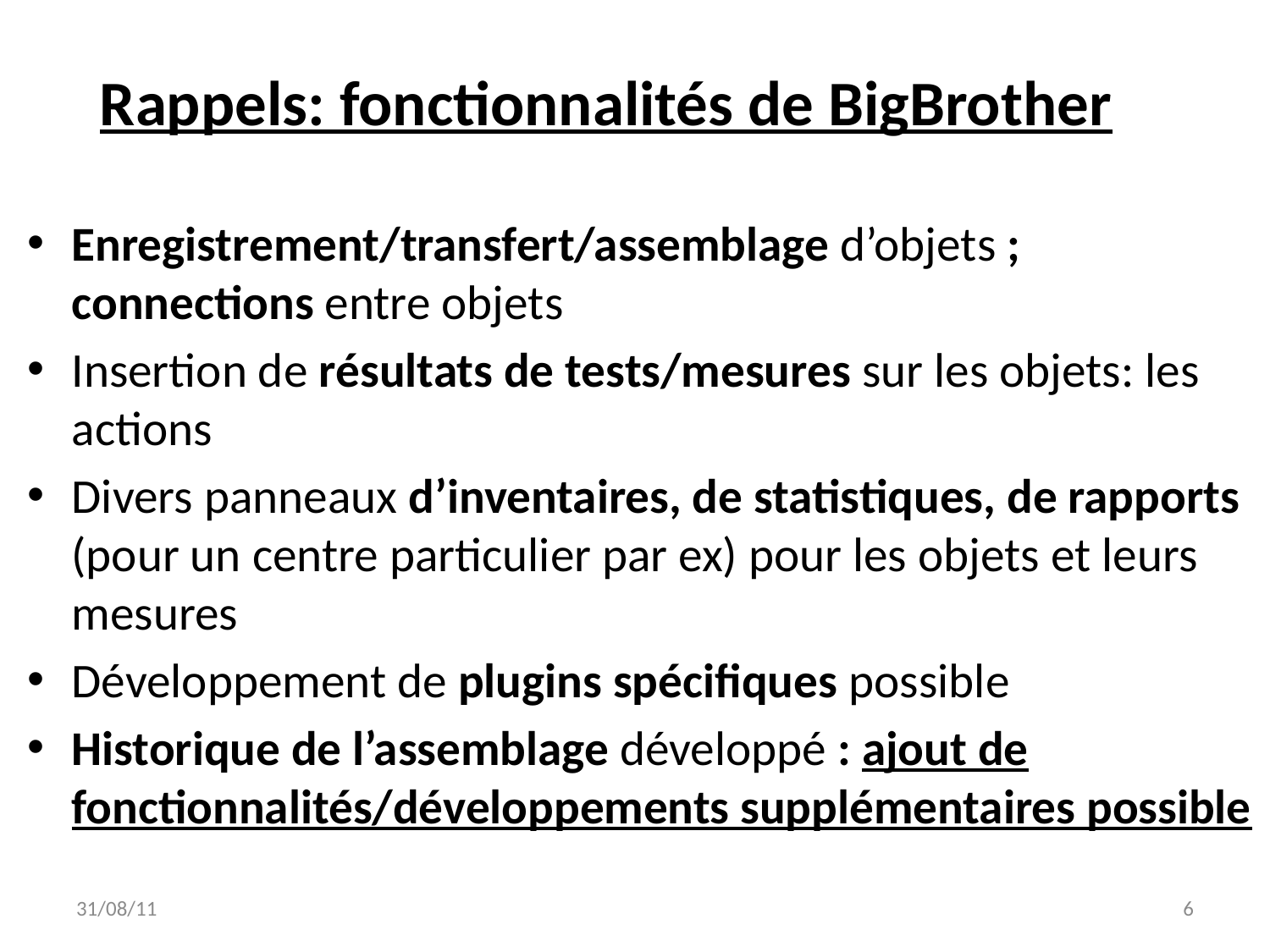

# Rappels: fonctionnalités de BigBrother
Enregistrement/transfert/assemblage d’objets ; connections entre objets
Insertion de résultats de tests/mesures sur les objets: les actions
Divers panneaux d’inventaires, de statistiques, de rapports (pour un centre particulier par ex) pour les objets et leurs mesures
Développement de plugins spécifiques possible
Historique de l’assemblage développé : ajout de fonctionnalités/développements supplémentaires possible
31/08/11
6